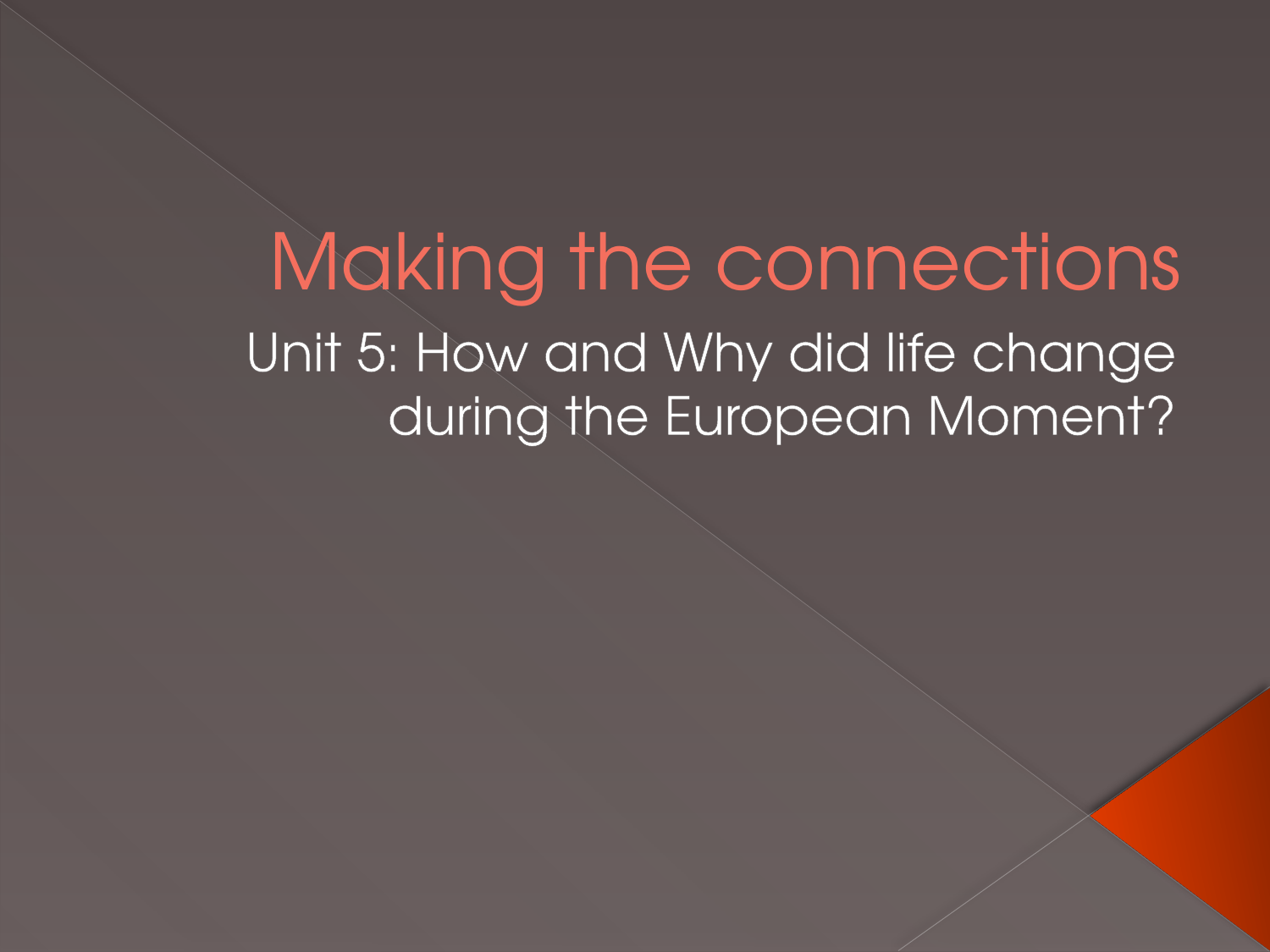

# Making the connections
Unit 5: How and Why did life change during the European Moment?